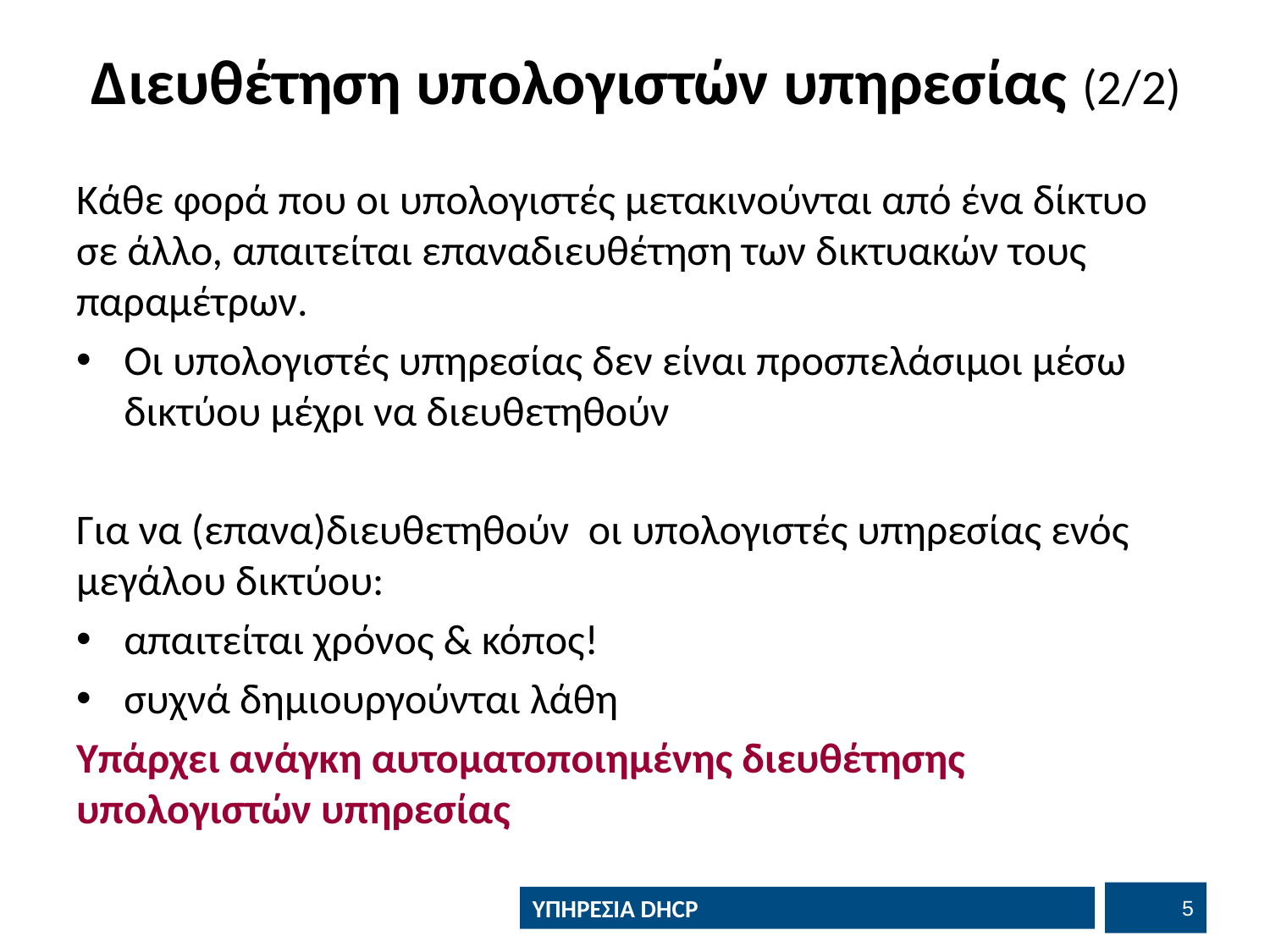

# Διευθέτηση υπολογιστών υπηρεσίας (2/2)
Κάθε φορά που οι υπολογιστές μετακινούνται από ένα δίκτυο σε άλλο, απαιτείται επαναδιευθέτηση των δικτυακών τους παραμέτρων.
Οι υπολογιστές υπηρεσίας δεν είναι προσπελάσιμοι μέσω δικτύου μέχρι να διευθετηθούν

Για να (επανα)διευθετηθούν  οι υπολογιστές υπηρεσίας ενός μεγάλου δικτύου:
απαιτείται χρόνος & κόπος!
συχνά δημιουργούνται λάθη
Υπάρχει ανάγκη αυτοματοποιημένης διευθέτησης υπολογιστών υπηρεσίας

5